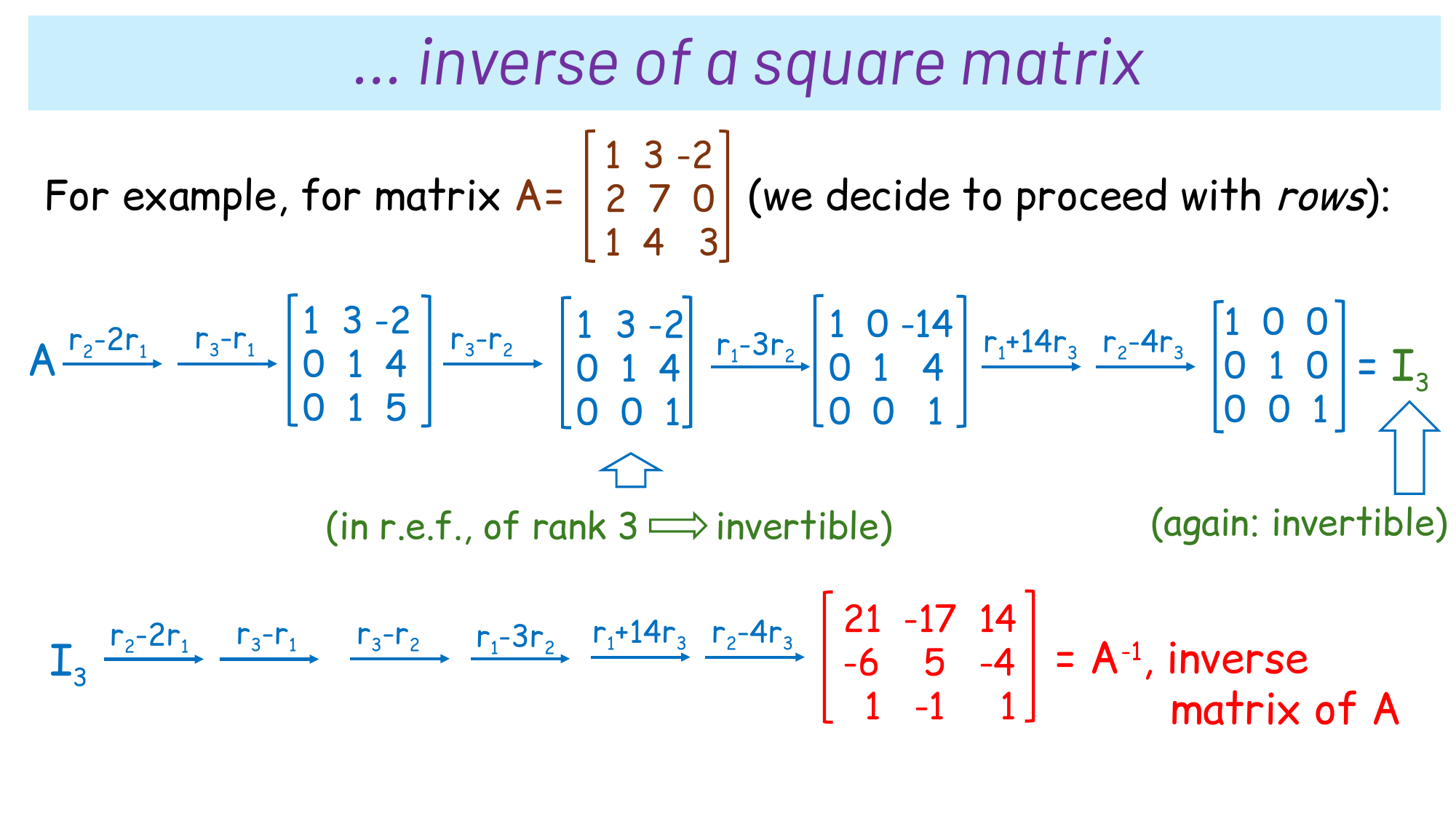

# … inverse of a square matrix
  1  3 -2
  2  7  0
  1  4   3

 For example, for matrix A=               (we decide to proceed with rows):

  1  3 -2
  0  1  4
  0  1  5

  1  0  0
  0  1  0
  0  0  1

  1  0 -14
  0  1   4
  0  0   1

  1  3 -2
  0  1  4
  0  0  1

r3-r1
r3-r2
r2-2r1
r1+14r3
r2-4r3
r1-3r2
A
= I3

(again: invertible)
(in r.e.f., of rank 3       invertible)

 21  -17  14
 -6    5   -4
   1   -1     1

r1+14r3
r2-4r3
r3-r1
r3-r2
r2-2r1
r1-3r2
= A-1, inverse
         matrix of A
I3